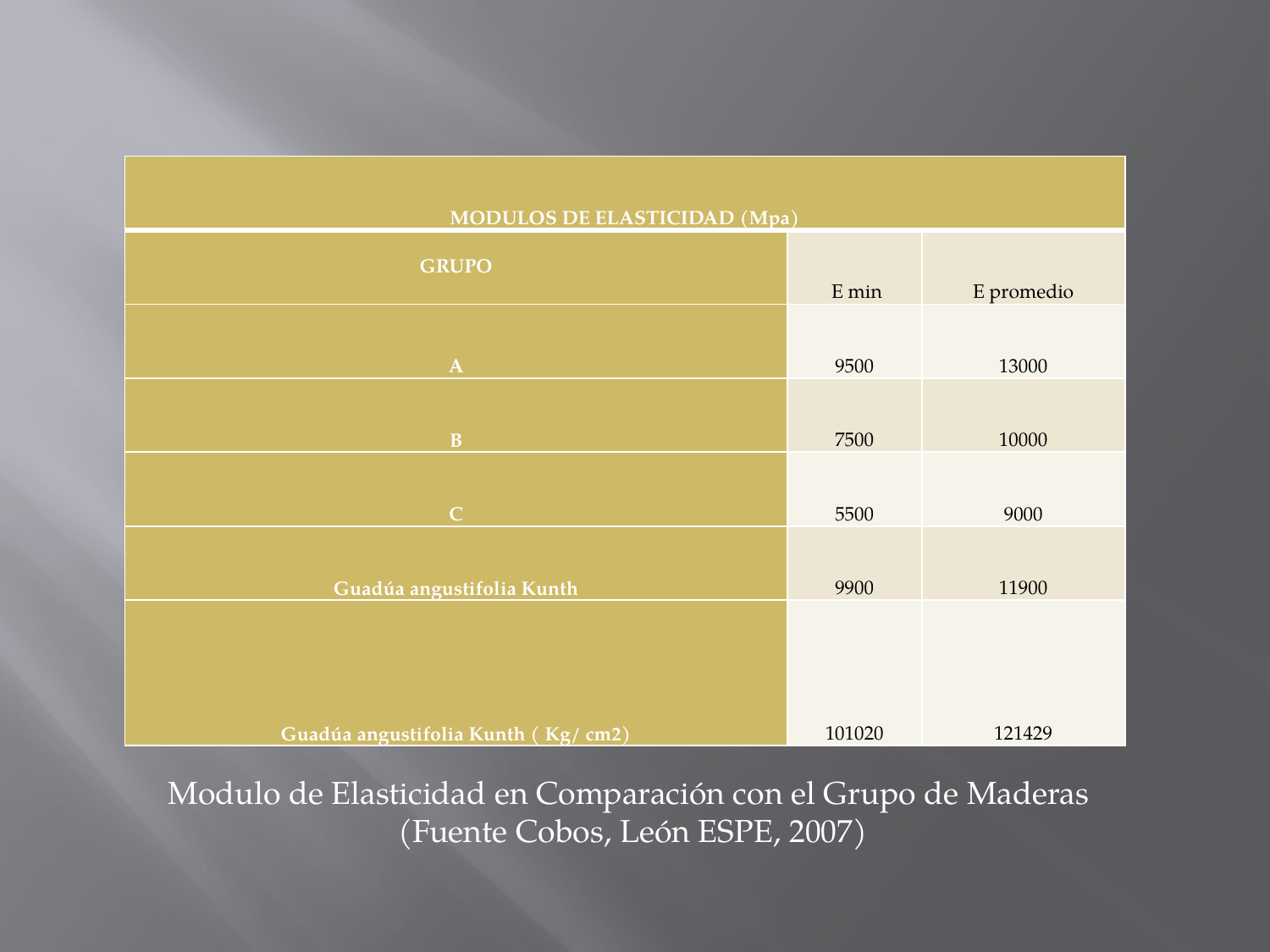

| MODULOS DE ELASTICIDAD (Mpa) |  |  |
| --- | --- | --- |
| GRUPO | E min | E promedio |
| A | 9500 | 13000 |
| B | 7500 | 10000 |
| C | 5500 | 9000 |
| Guadúa angustifolia Kunth | 9900 | 11900 |
| Guadúa angustifolia Kunth ( Kg/ cm2) | 101020 | 121429 |
Modulo de Elasticidad en Comparación con el Grupo de Maderas  (Fuente Cobos, León ESPE, 2007)